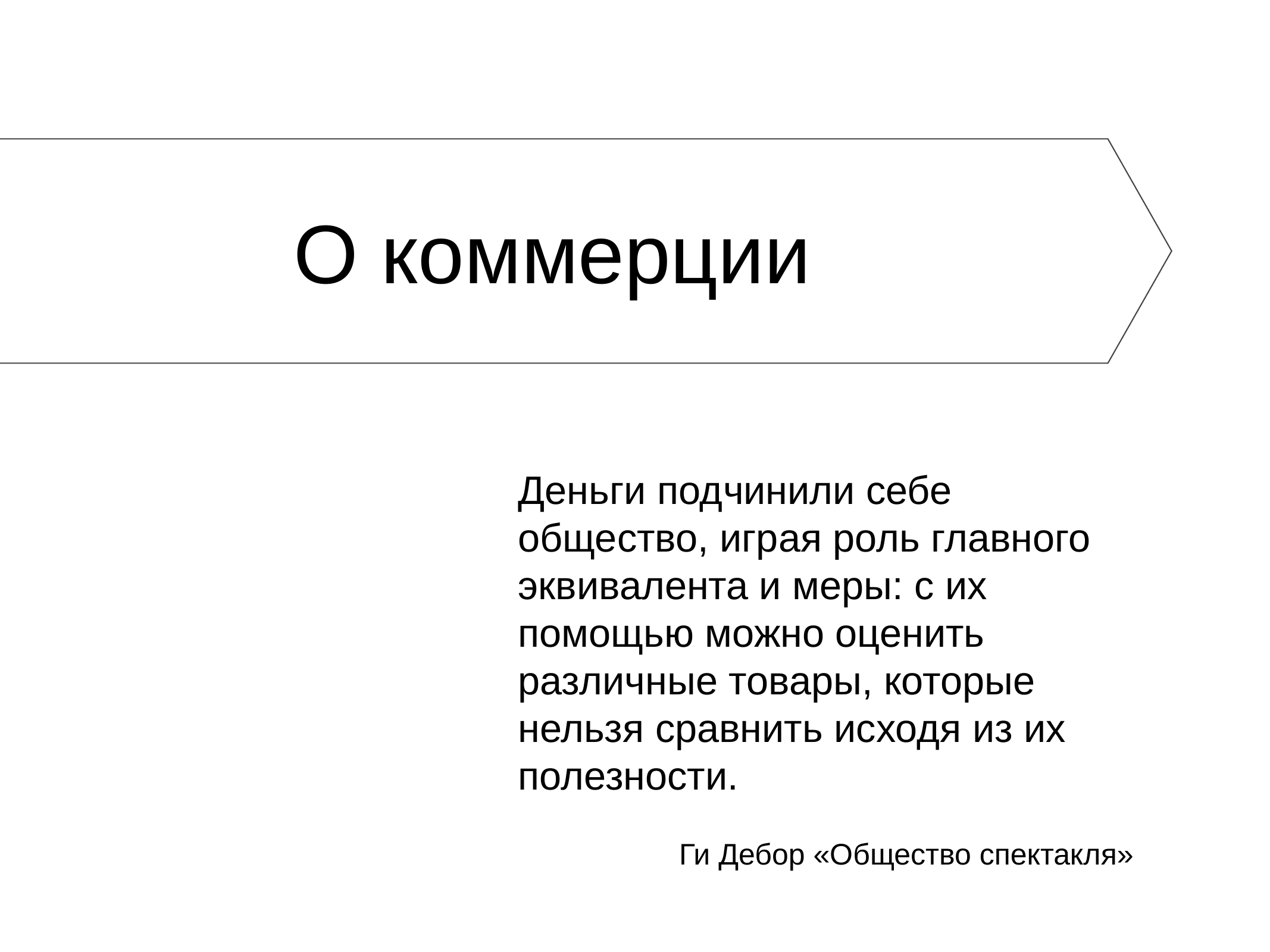

О коммерции
Деньги подчинили себе общество, играя роль главного эквивалента и меры: с их помощью можно оценить различные товары, которые нельзя сравнить исходя из их полезности.
Ги Дебор «Общество спектакля»